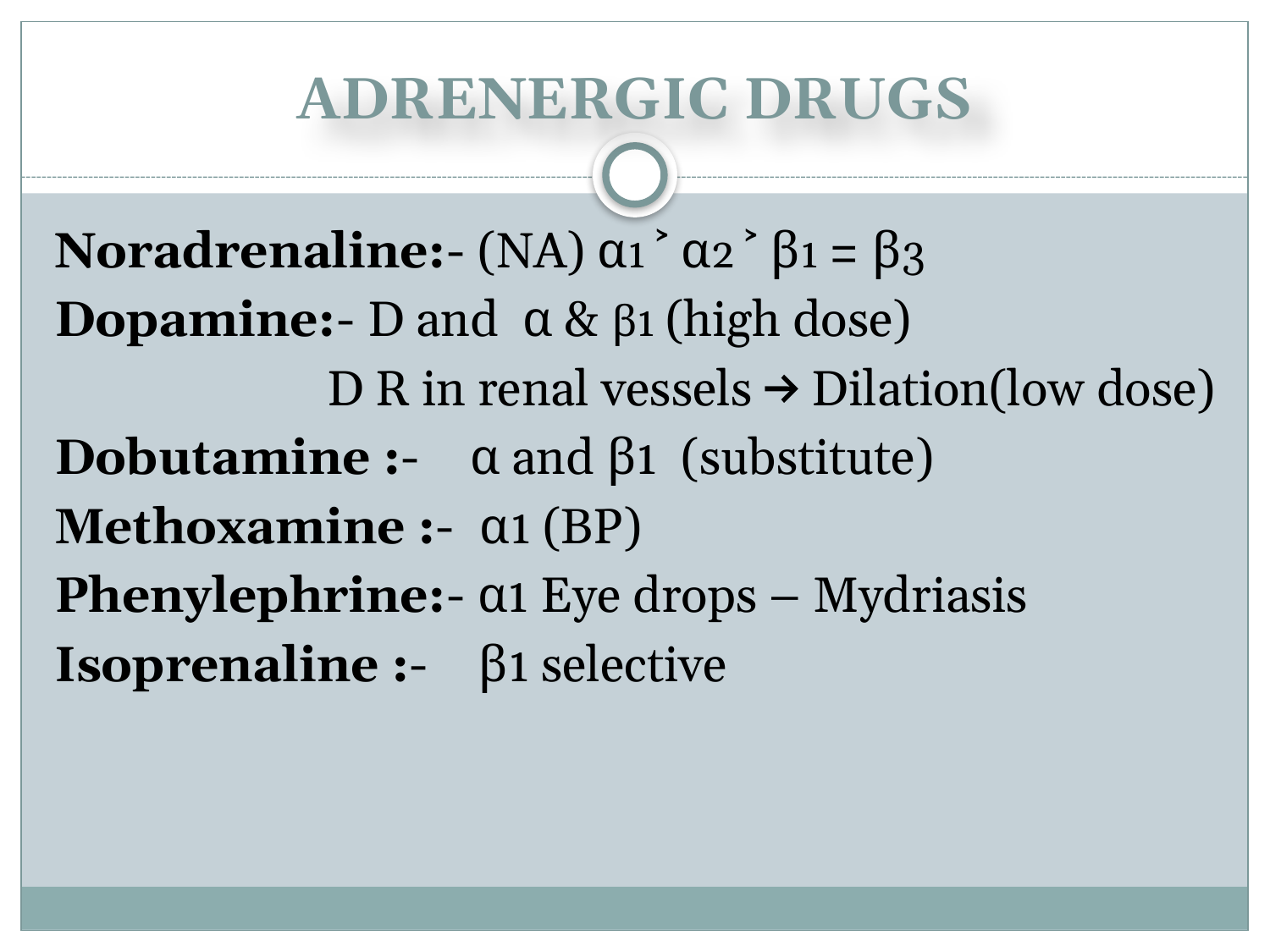

# ADRENERGIC DRUGS
Noradrenaline:- (NA) α1 ˃ α2 ˃ β1 = β3
Dopamine:- D and  α & β1 (high dose)
                       D R in renal vessels → Dilation(low dose)
Dobutamine :-    α and β1  (substitute)
Methoxamine :-  α1 (BP)
Phenylephrine:- α1 Eye drops – Mydriasis
Isoprenaline :-    β1 selective